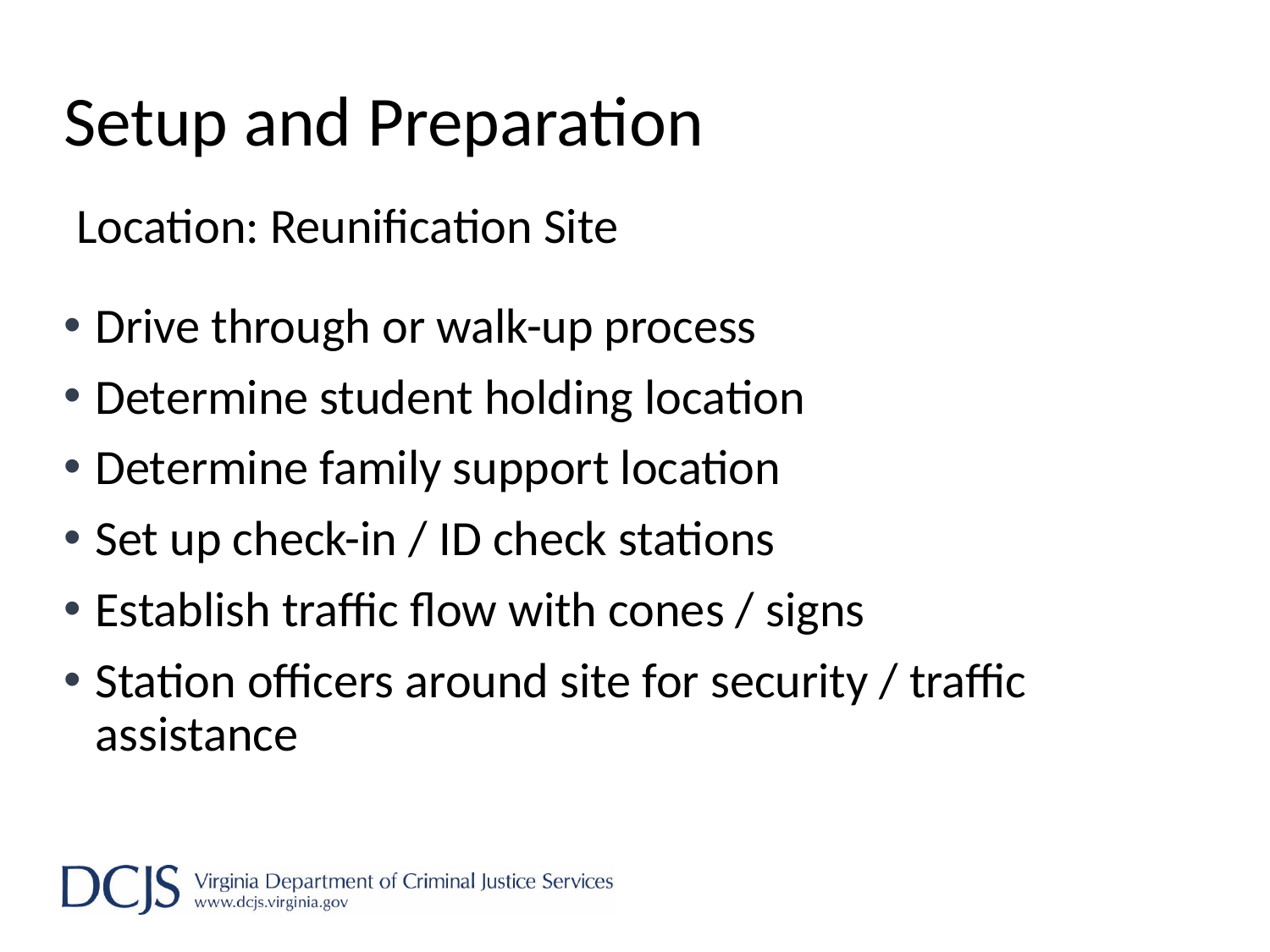

# Setup and Preparation
Location: Reunification Site
Drive through or walk-up process
Determine student holding location
Determine family support location
Set up check-in / ID check stations
Establish traffic flow with cones / signs
Station officers around site for security / traffic assistance